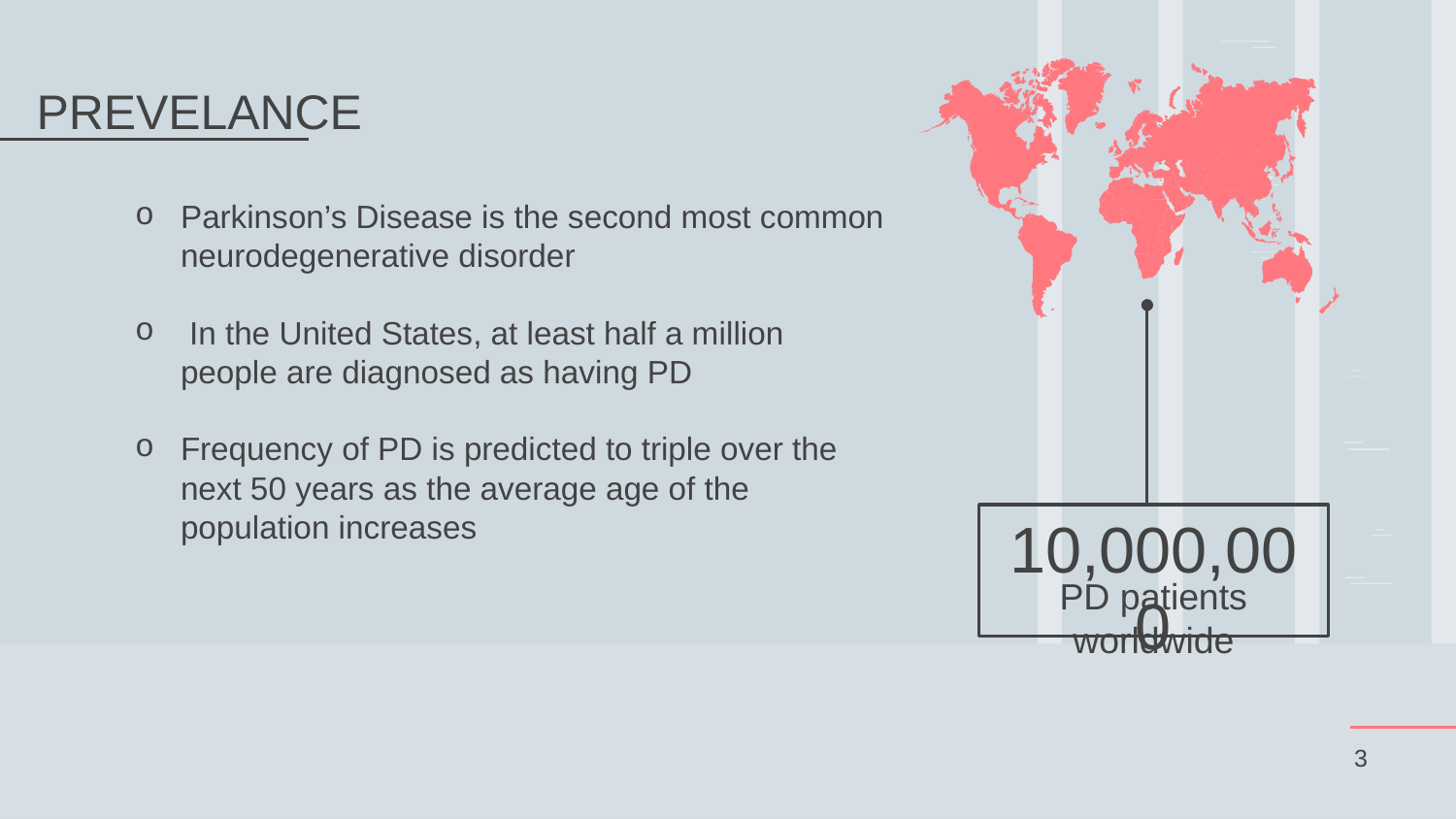

PREVELANCE
Parkinson’s Disease is the second most common neurodegenerative disorder

 In the United States, at least half a million people are diagnosed as having PD

Frequency of PD is predicted to triple over the next 50 years as the average age of the population increases

10,000,000

PD patients worldwide
3